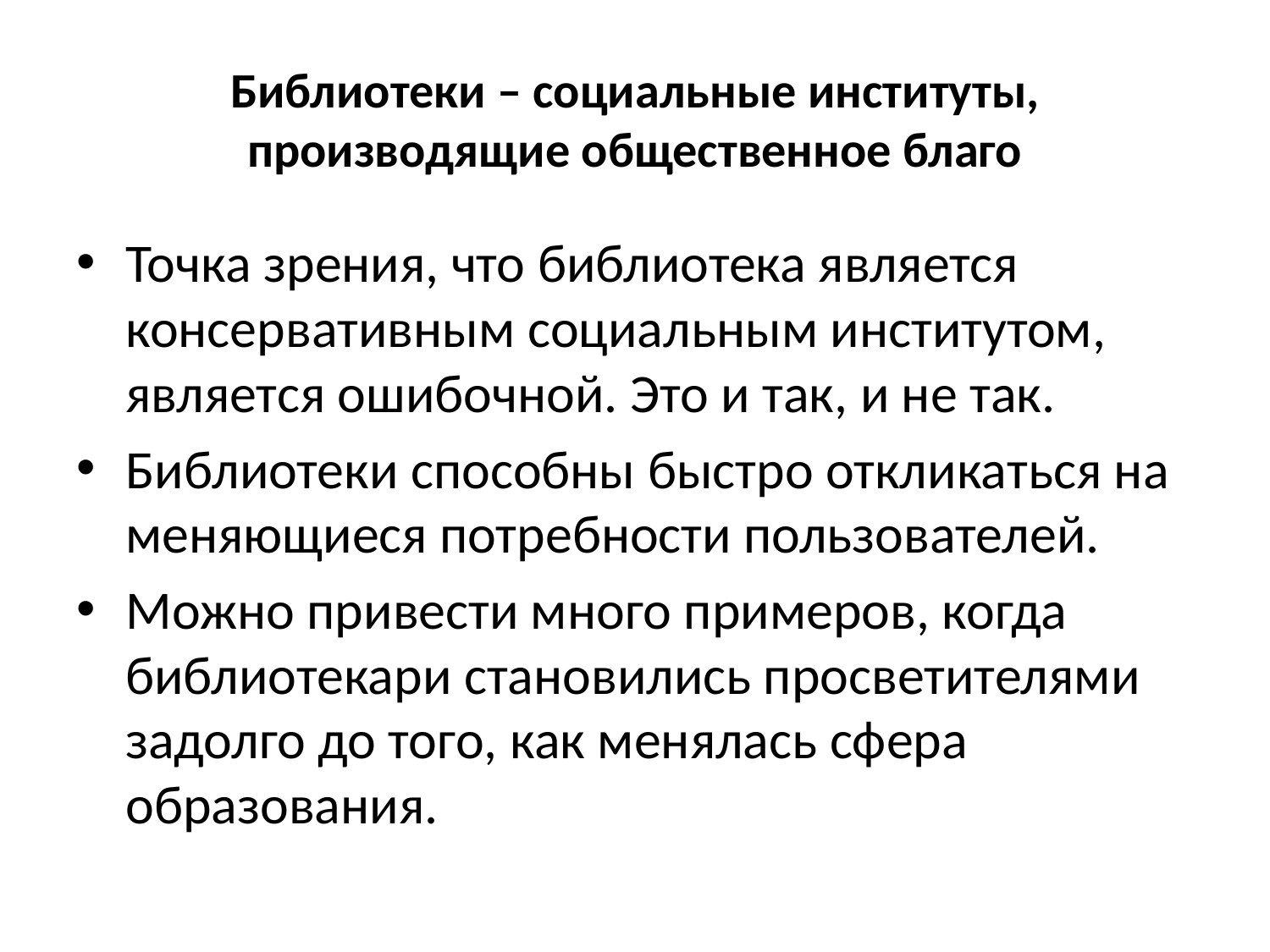

# Библиотеки – социальные институты, производящие общественное благо
Точка зрения, что библиотека является консервативным социальным институтом, является ошибочной. Это и так, и не так.
Библиотеки способны быстро откликаться на меняющиеся потребности пользователей.
Можно привести много примеров, когда библиотекари становились просветителями задолго до того, как менялась сфера образования.